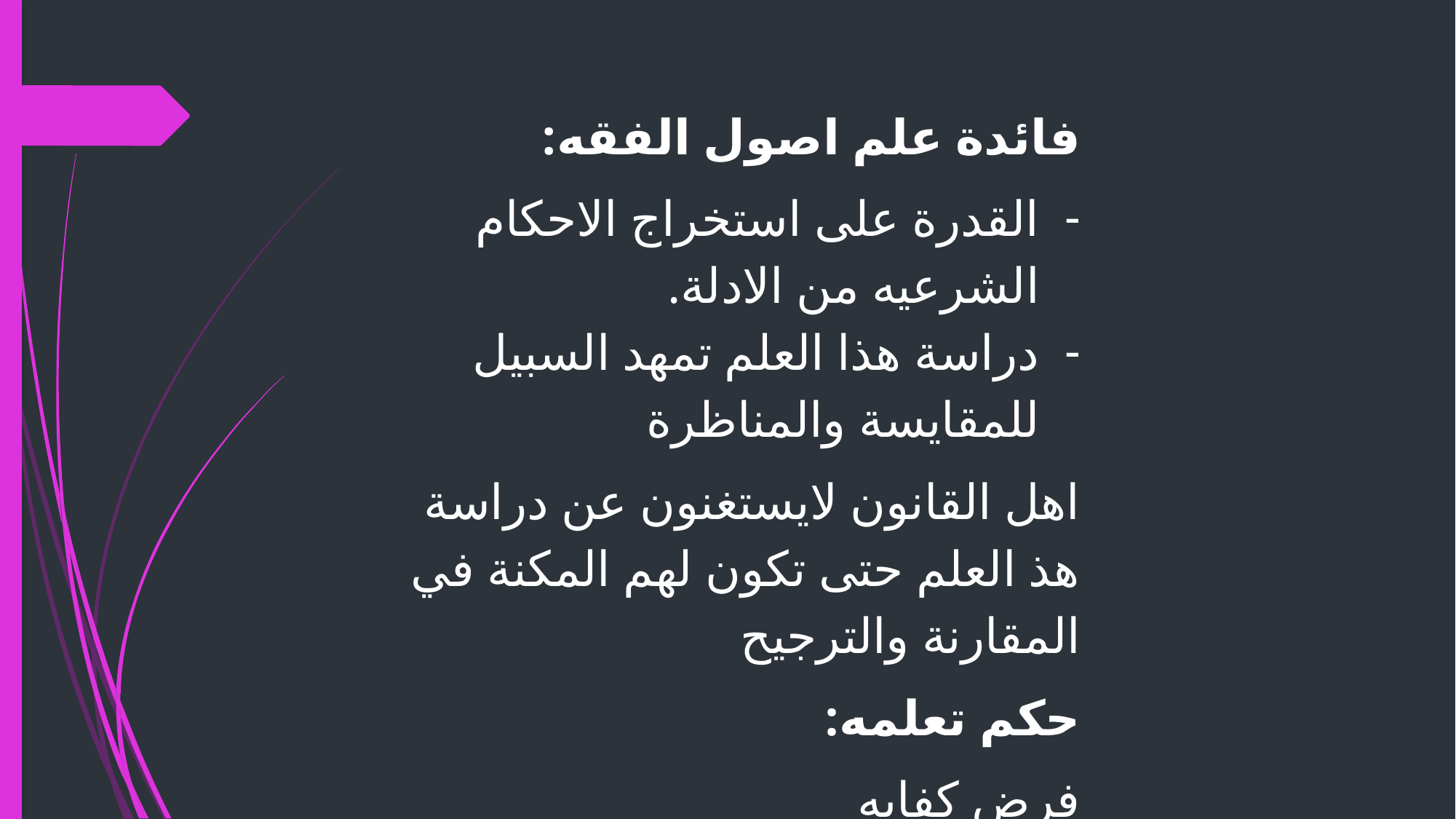

فائدة علم اصول الفقه:
القدرة على استخراج الاحكام الشرعيه من الادلة.
دراسة هذا العلم تمهد السبيل للمقايسة والمناظرة
اهل القانون لايستغنون عن دراسة هذ العلم حتى تكون لهم المكنة في المقارنة والترجيح
حكم تعلمه:
فرض كفايه